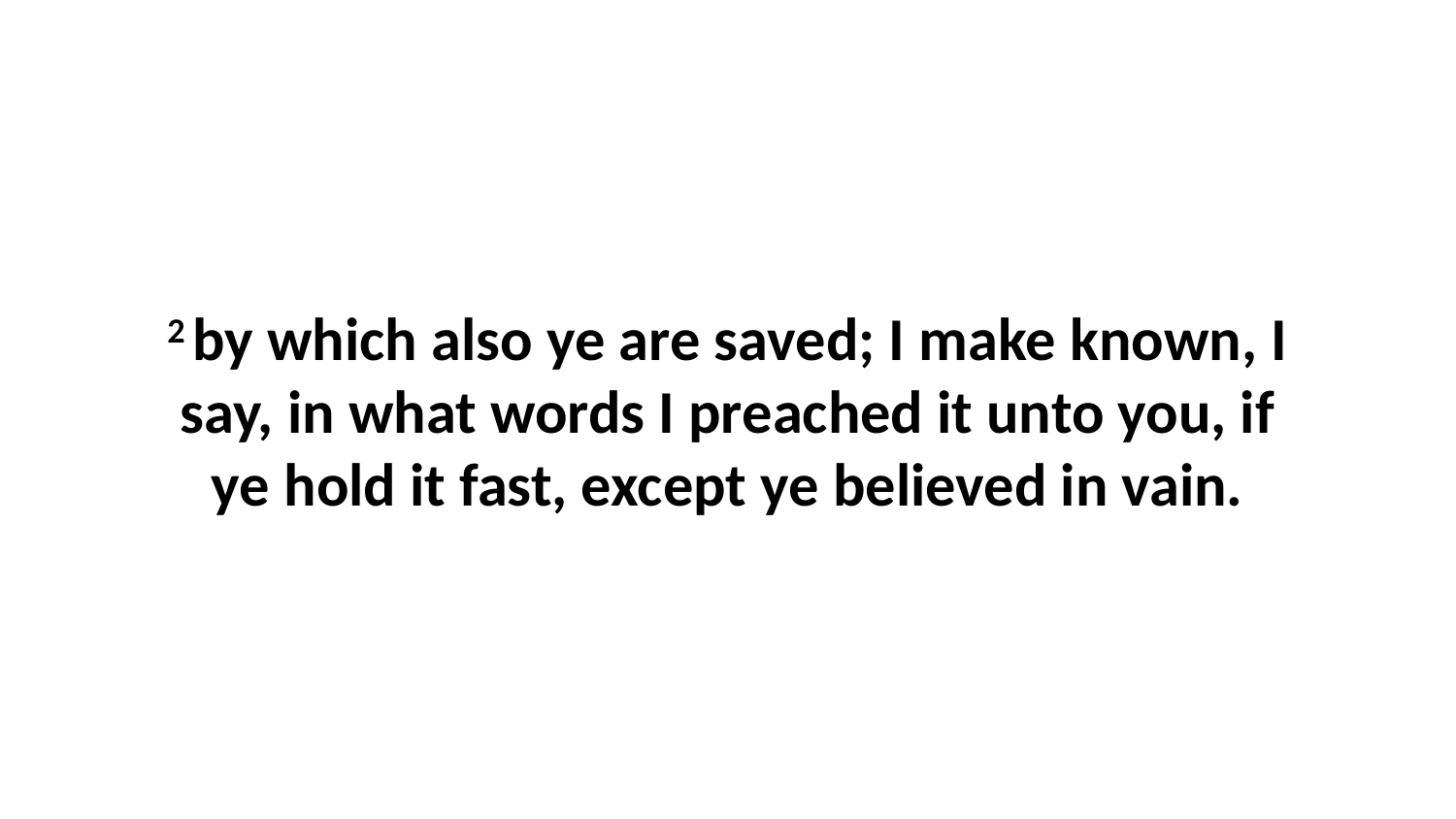

2 by which also ye are saved; I make known, I say, in what words I preached it unto you, if ye hold it fast, except ye believed in vain.